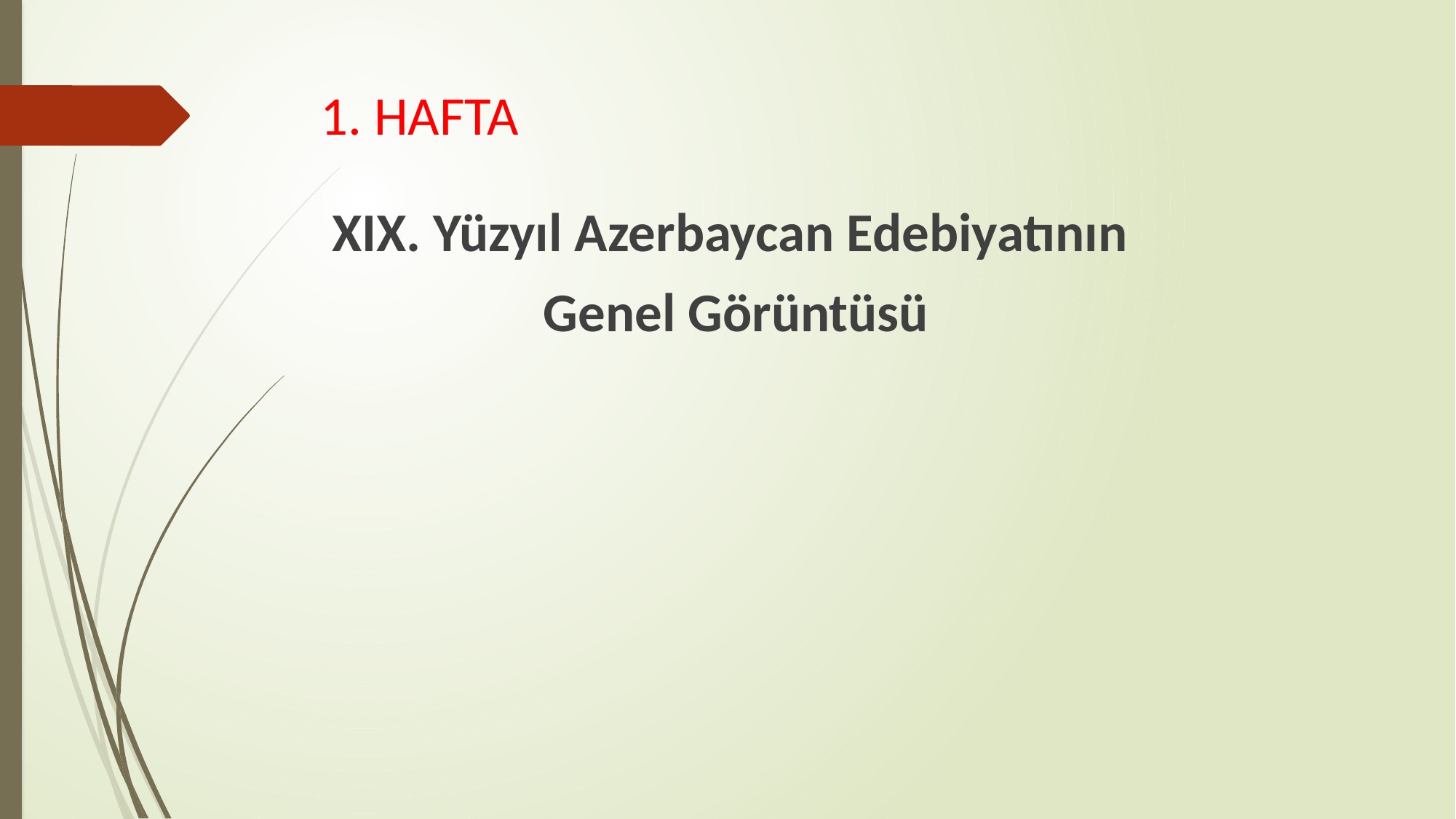

# 1. HAFTA
XIX. Yüzyıl Azerbaycan Edebiyatının
Genel Görüntüsü